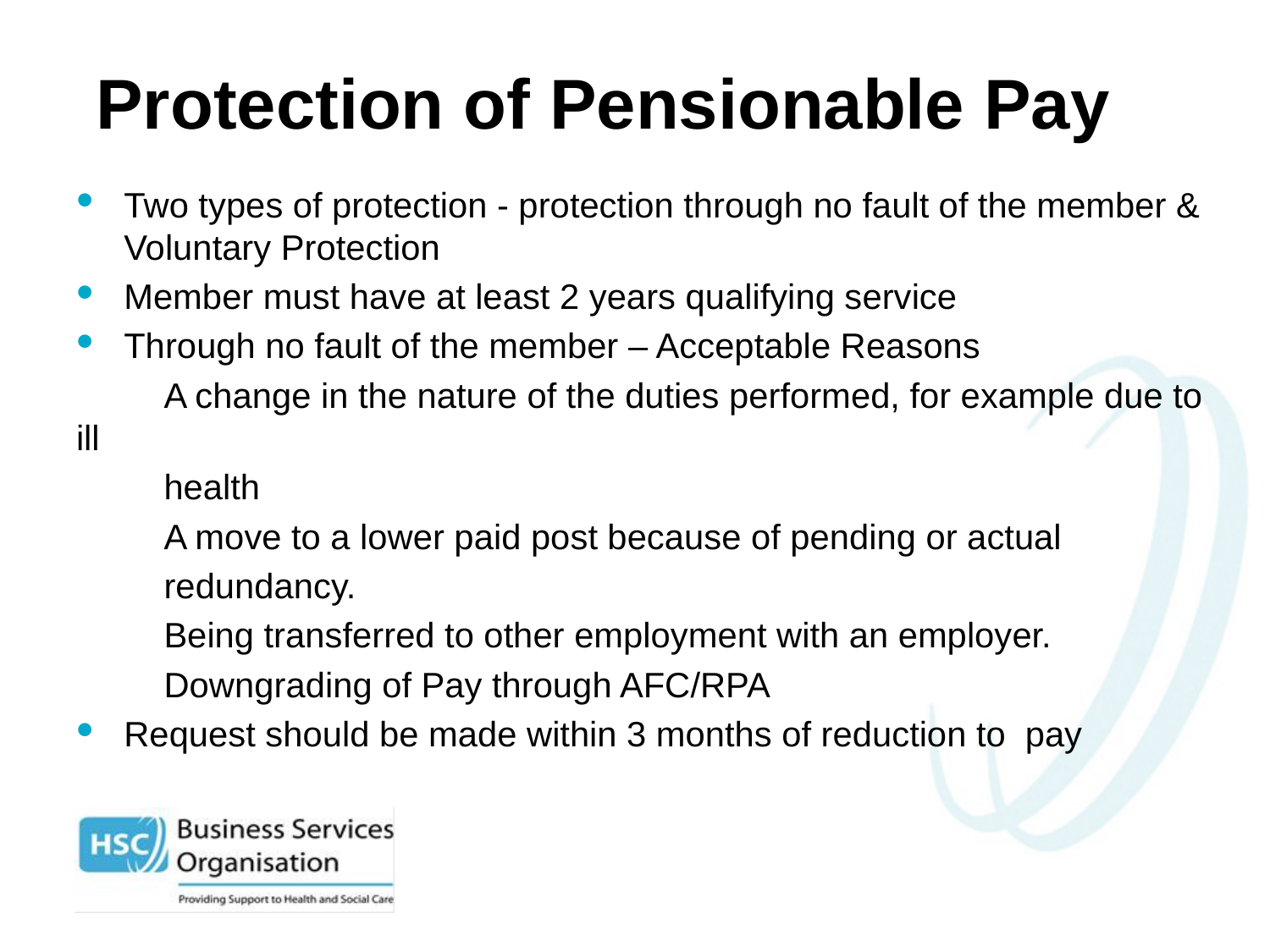

# Protection of Pensionable Pay
Two types of protection - protection through no fault of the member & Voluntary Protection
Member must have at least 2 years qualifying service
Through no fault of the member – Acceptable Reasons
         A change in the nature of the duties performed, for example due to ill
         health
         A move to a lower paid post because of pending or actual
         redundancy.
         Being transferred to other employment with an employer.
         Downgrading of Pay through AFC/RPA
Request should be made within 3 months of reduction to  pay